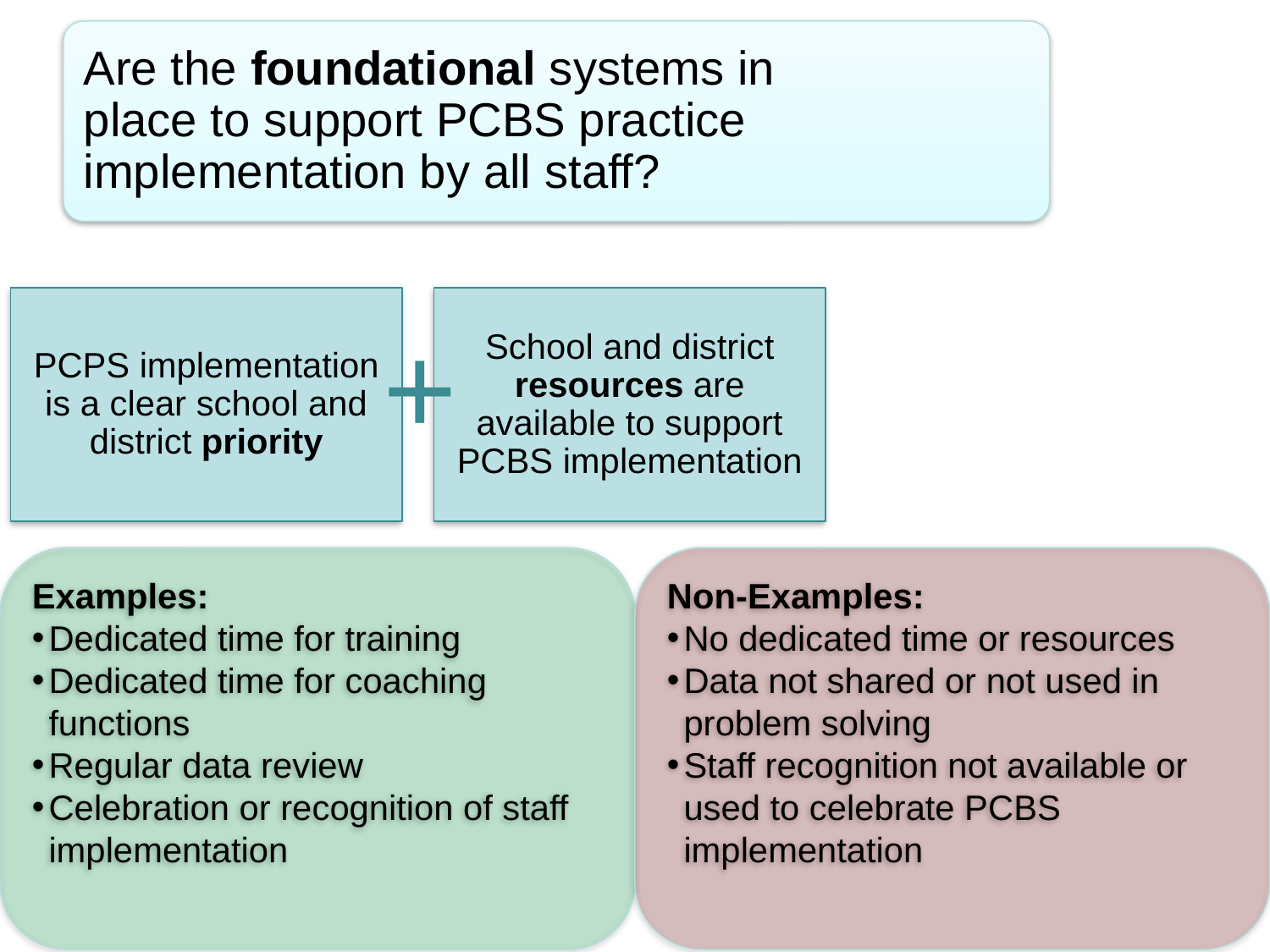

Are the foundational systems in place to support PCBS practice implementation by all staff?
PCPS implementation is a clear school and district priority
School and district resources are available to support PCBS implementation
+
Examples:
Dedicated time for training
Dedicated time for coaching functions
Regular data review
Celebration or recognition of staff implementation
Non-Examples:
No dedicated time or resources
Data not shared or not used in problem solving
Staff recognition not available or used to celebrate PCBS implementation